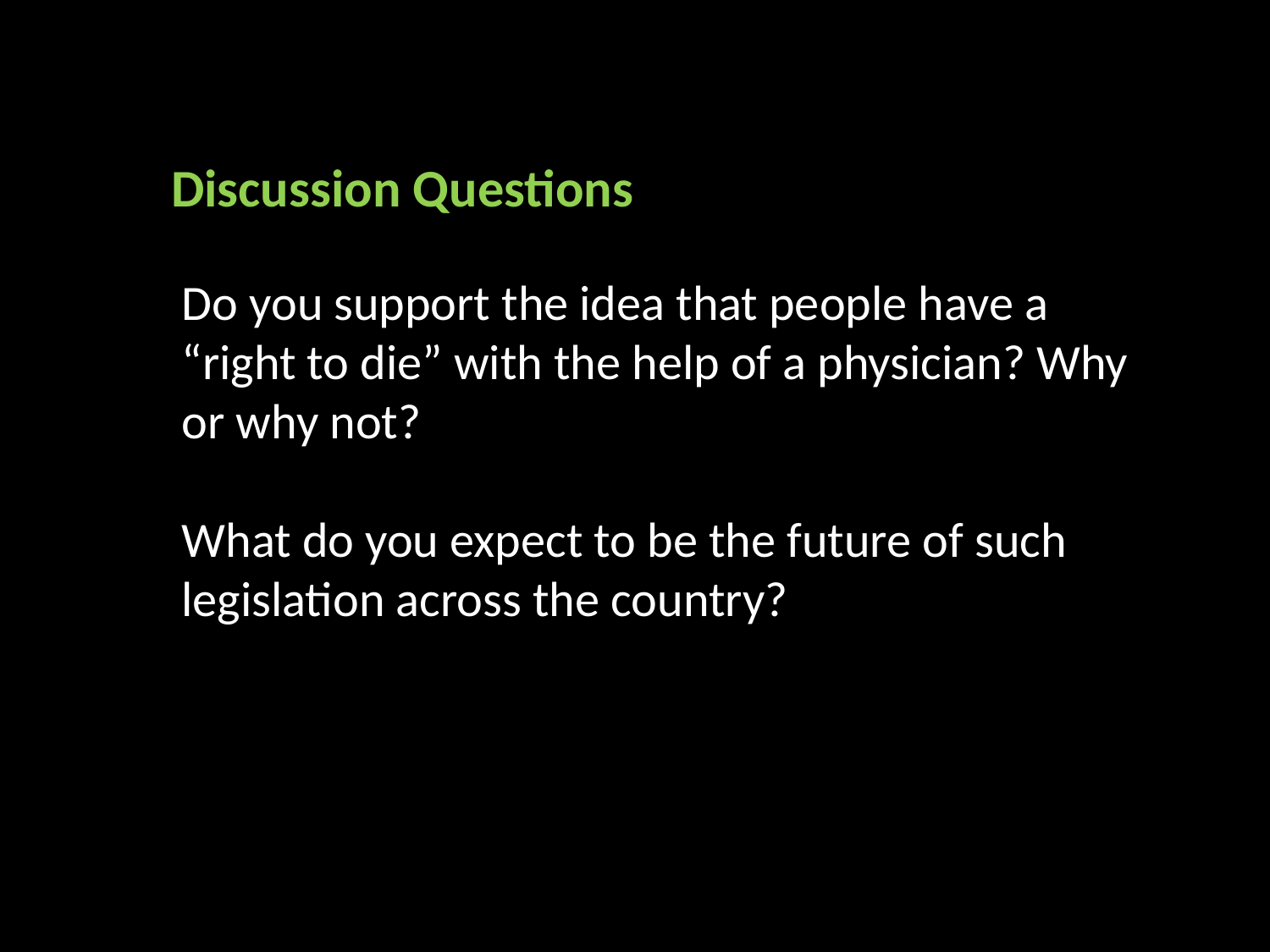

Discussion Questions
Do you support the idea that people have a “right to die” with the help of a physician? Why or why not?

What do you expect to be the future of such legislation across the country?